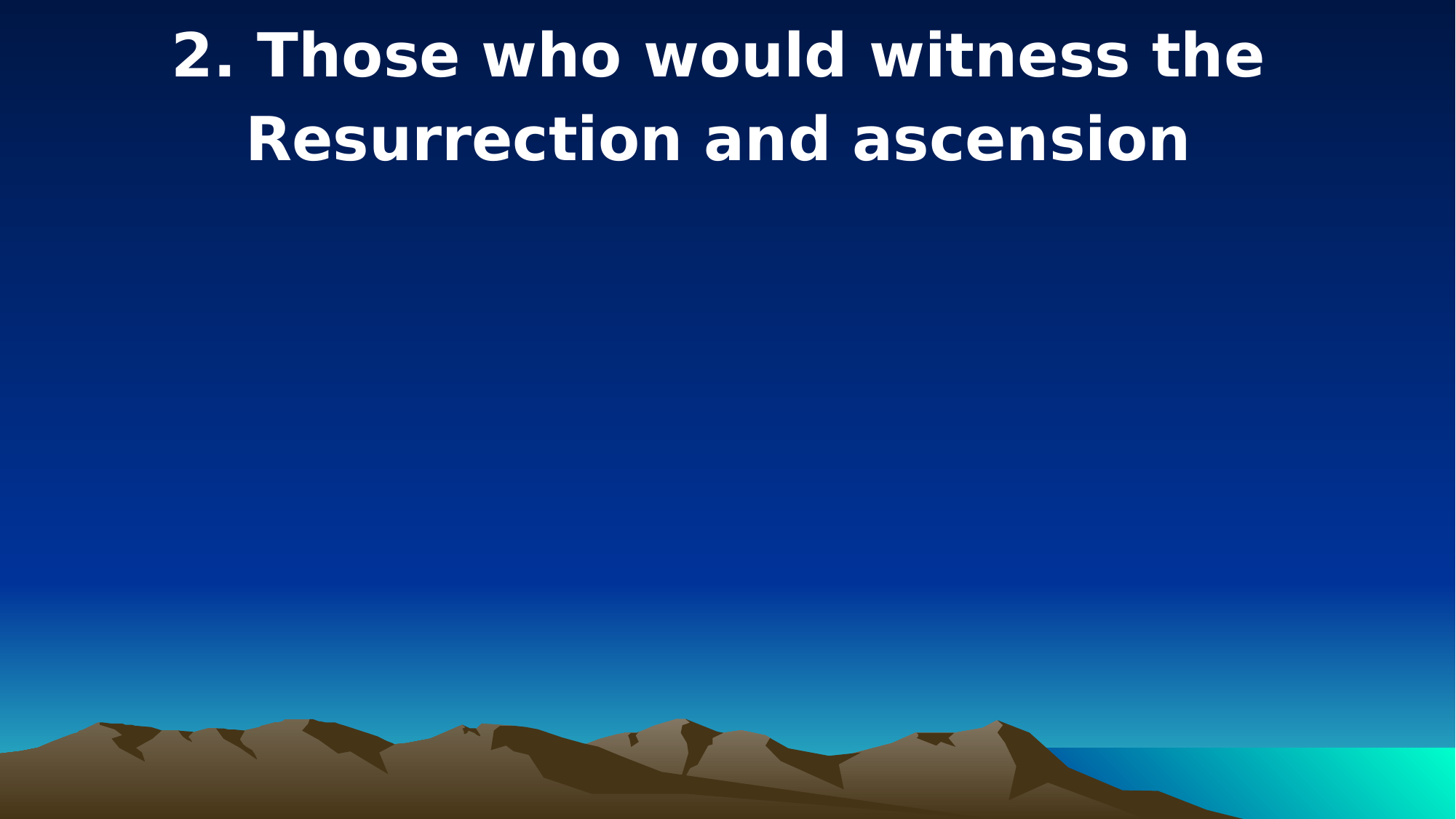

2. Those who would witness the Resurrection and ascension